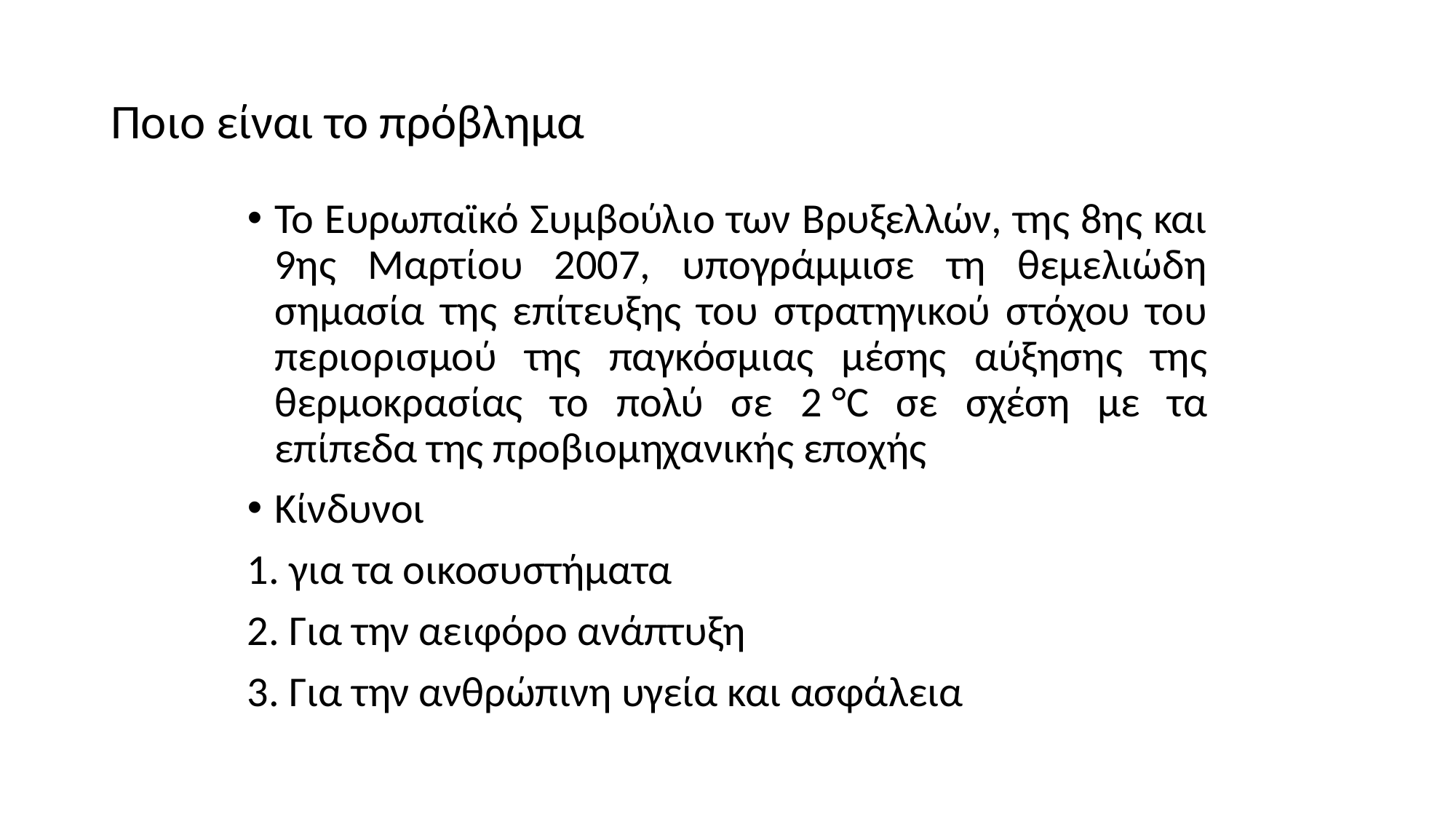

# Ποιο είναι το πρόβλημα
Το Ευρωπαϊκό Συμβούλιο των Βρυξελλών, της 8ης και 9ης Μαρτίου 2007, υπογράμμισε τη θεμελιώδη σημασία της επίτευξης του στρατηγικού στόχου του περιορισμού της παγκόσμιας μέσης αύξησης της θερμοκρασίας το πολύ σε 2 °C σε σχέση με τα επίπεδα της προβιομηχανικής εποχής
Κίνδυνοι
1. για τα οικοσυστήματα
2. Για την αειφόρο ανάπτυξη
3. Για την ανθρώπινη υγεία και ασφάλεια